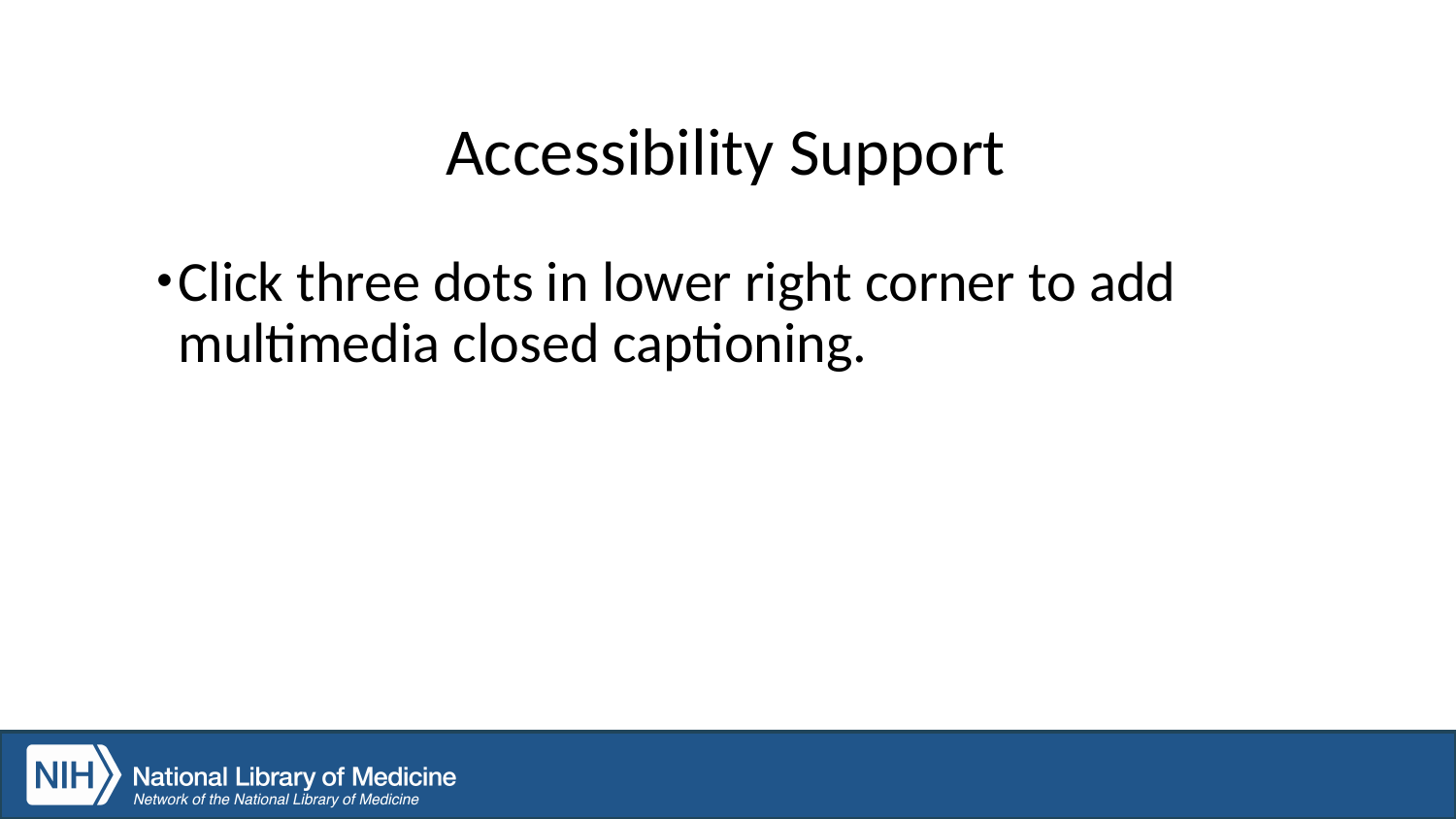

# Accessibility Support
Click three dots in lower right corner to add multimedia closed captioning.